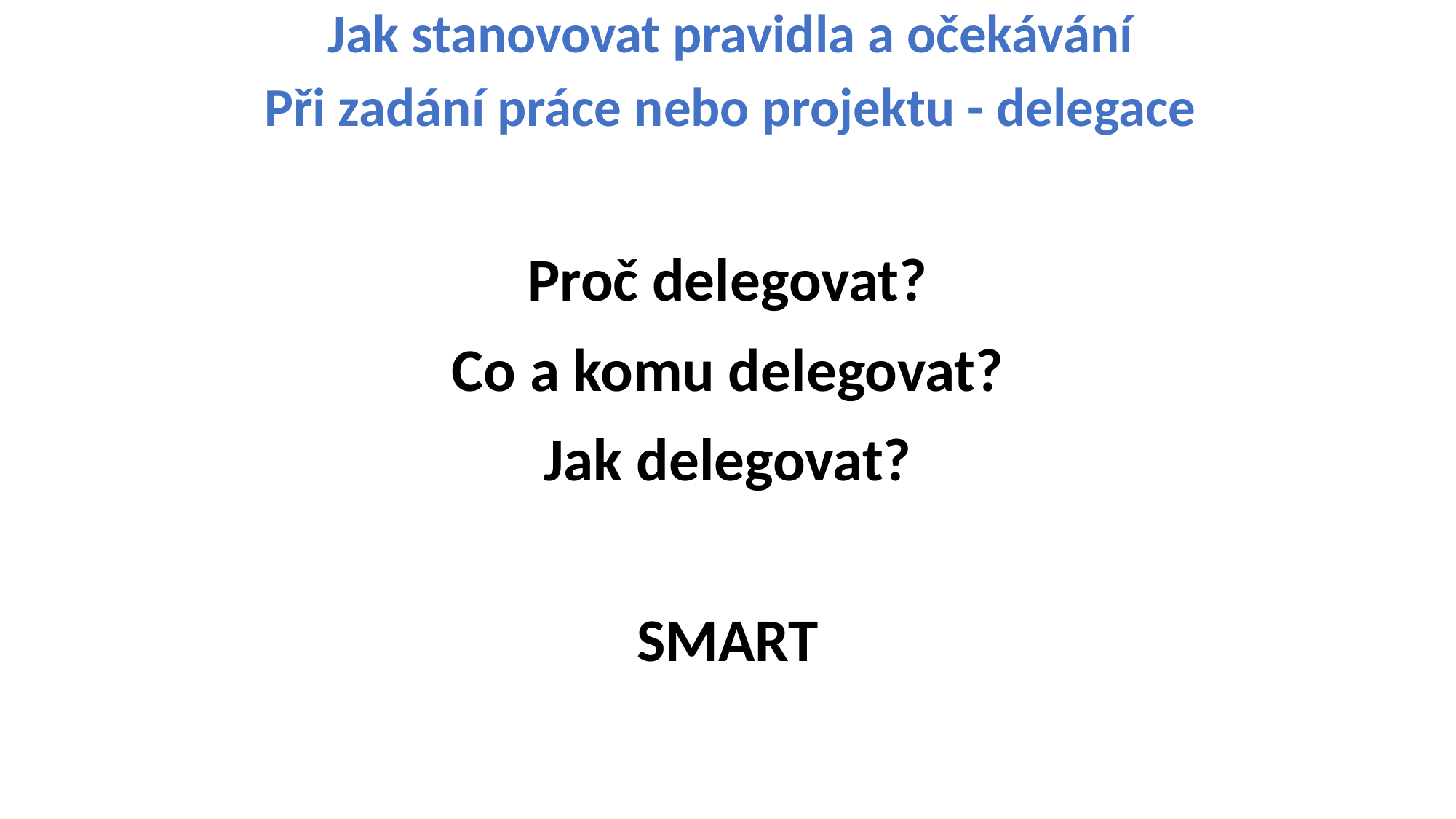

Jak stanovovat pravidla a očekávání
Při zadání práce nebo projektu - delegace
Proč delegovat?
Co a komu delegovat?
Jak delegovat?

SMART